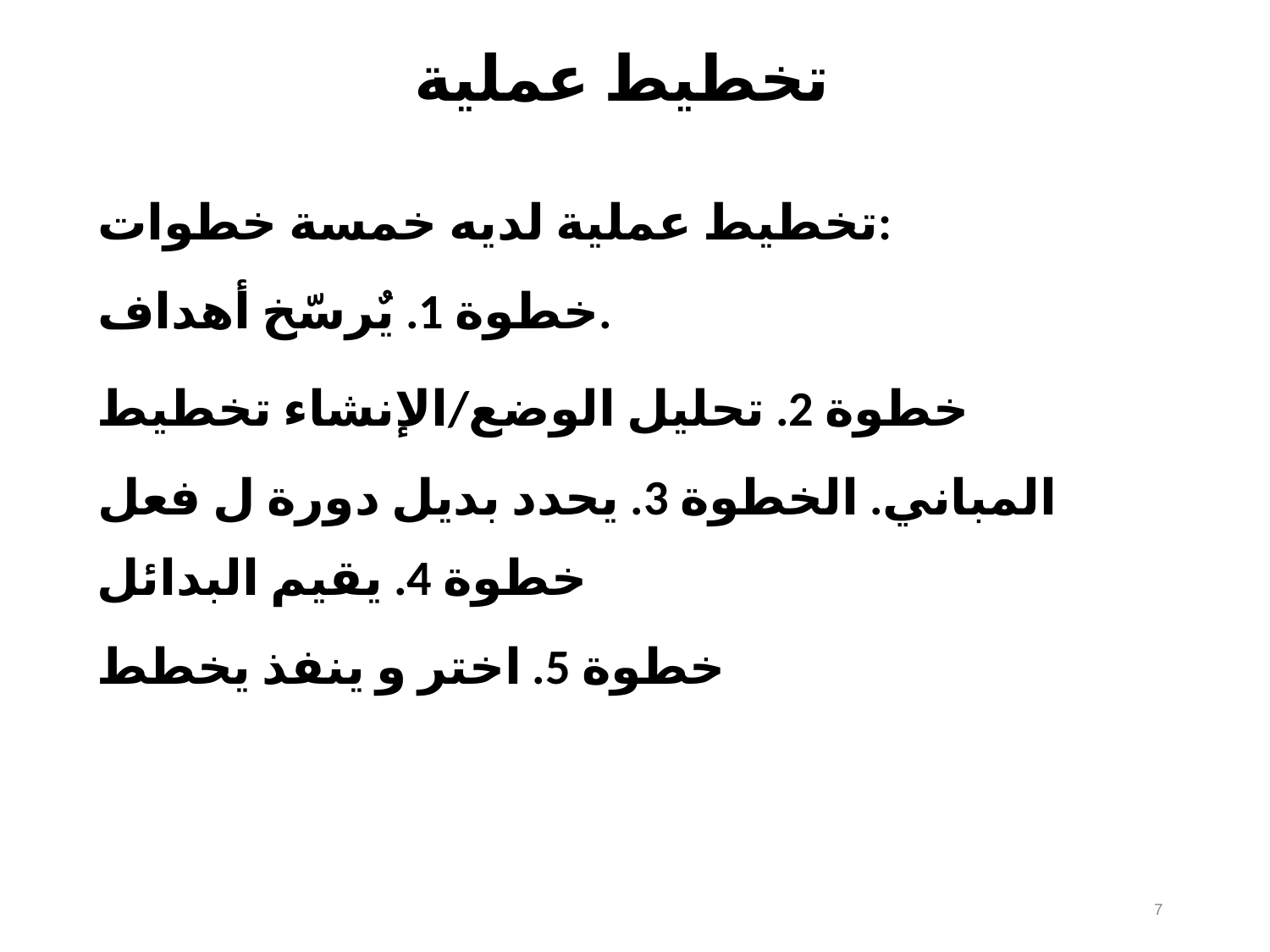

# تخطيط عملية
تخطيط عملية لديه خمسة خطوات:
خطوة 1. يٌرسّخ أهداف.
خطوة 2. تحليل الوضع/الإنشاء تخطيط المباني. الخطوة 3. يحدد بديل دورة ل فعل
خطوة 4. يقيم البدائل
خطوة 5. اختر و ينفذ يخطط
7